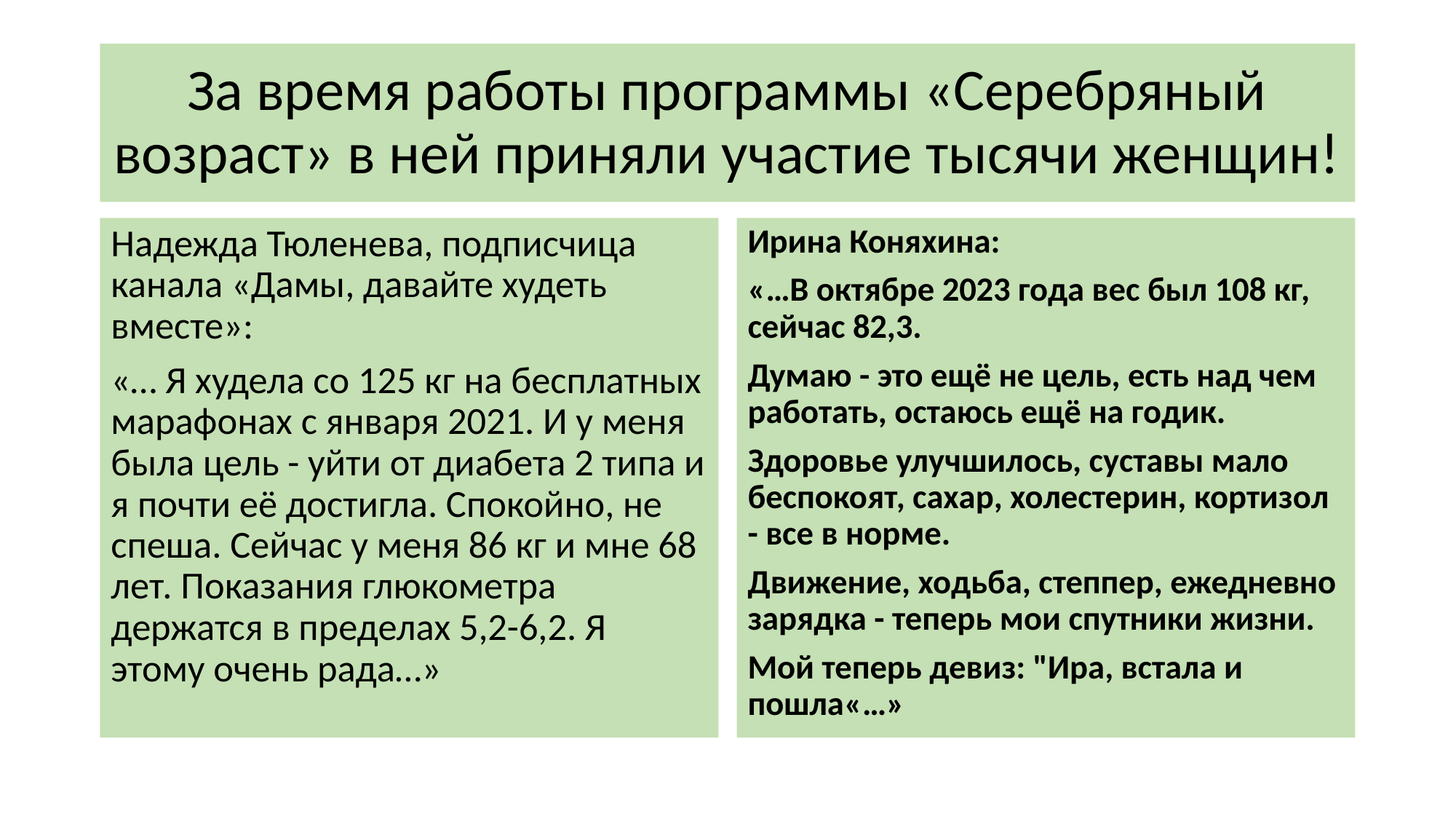

# За время работы программы «Серебряный возраст» в ней приняли участие тысячи женщин!
Надежда Тюленева, подписчица канала «Дамы, давайте худеть вместе»:
«… Я худела со 125 кг на бесплатных марафонах с января 2021. И у меня была цель - уйти от диабета 2 типа и я почти её достигла. Спокойно, не спеша. Сейчас у меня 86 кг и мне 68 лет. Показания глюкометра держатся в пределах 5,2-6,2. Я этому очень рада…»
Ирина Коняхина:
«…В октябре 2023 года вес был 108 кг, сейчас 82,3.
Думаю - это ещё не цель, есть над чем работать, остаюсь ещё на годик.
Здоровье улучшилось, суставы мало беспокоят, сахар, холестерин, кортизол - все в норме.
Движение, ходьба, степпер, ежедневно зарядка - теперь мои спутники жизни.
Мой теперь девиз: "Ира, встала и пошла«…»